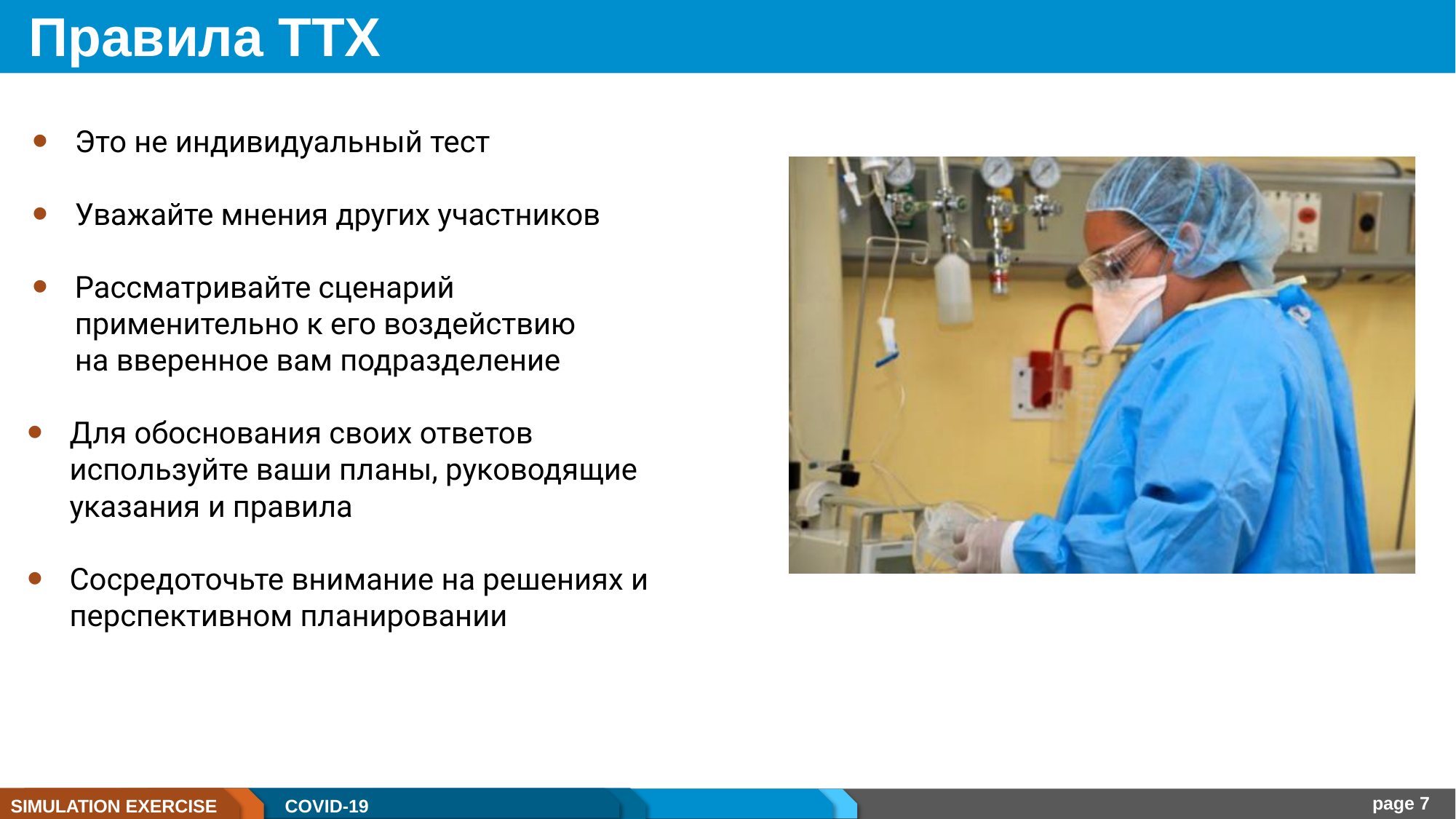

# Правила TTX
Это не индивидуальный тест

Уважайте мнения других участников

Рассматривайте сценарий применительно к его воздействию на вверенное вам подразделение

Для обоснования своих ответов используйте ваши планы, руководящие указания и правила

Сосредоточьте внимание на решениях и перспективном планировании

page 7
SIMULATION EXERCISE
COVID-19